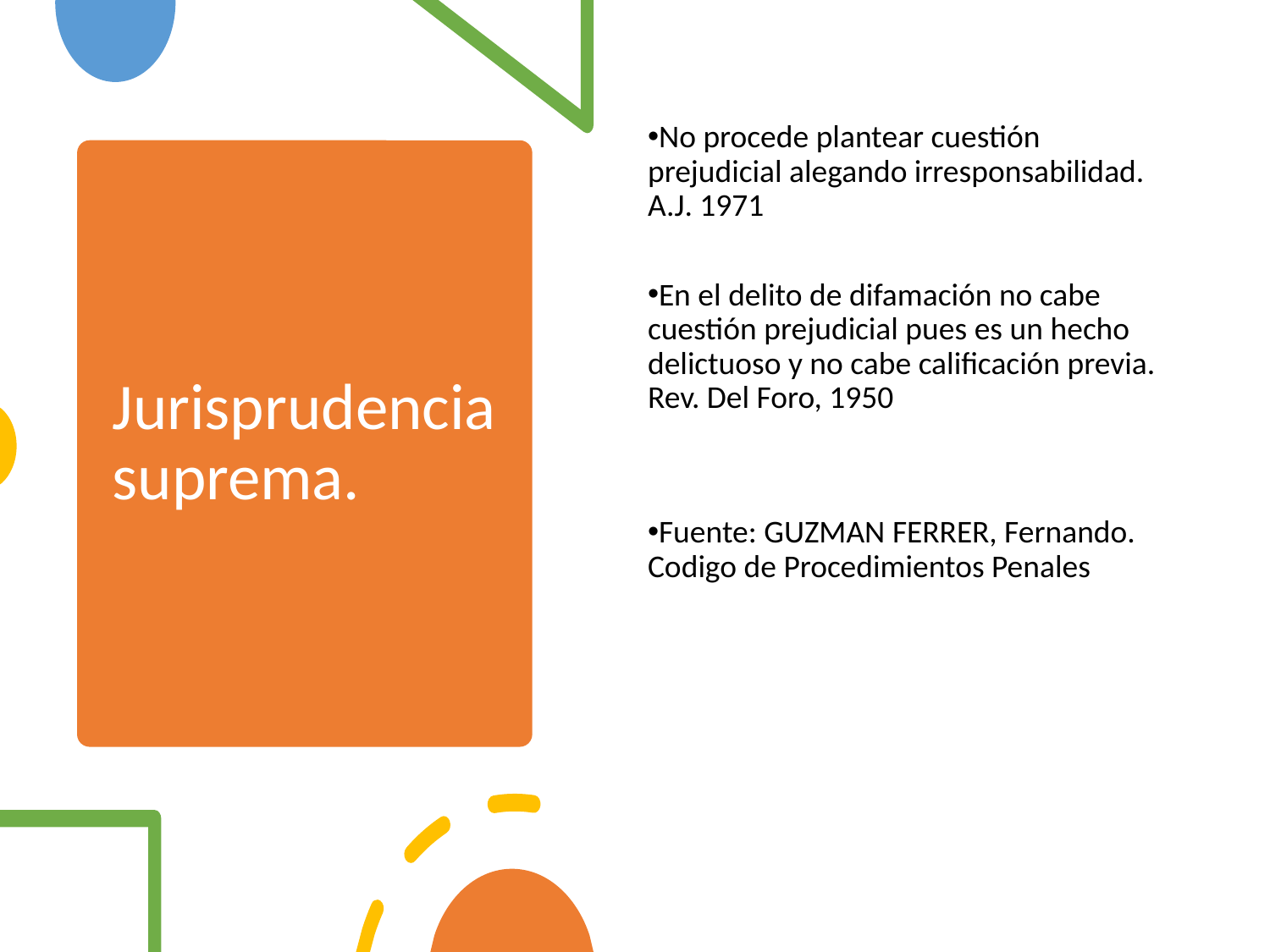

No procede plantear cuestión prejudicial alegando irresponsabilidad. A.J. 1971

En el delito de difamación no cabe cuestión prejudicial pues es un hecho delictuoso y no cabe calificación previa. Rev. Del Foro, 1950

Fuente: GUZMAN FERRER, Fernando. Codigo de Procedimientos Penales

# Jurisprudencia suprema.